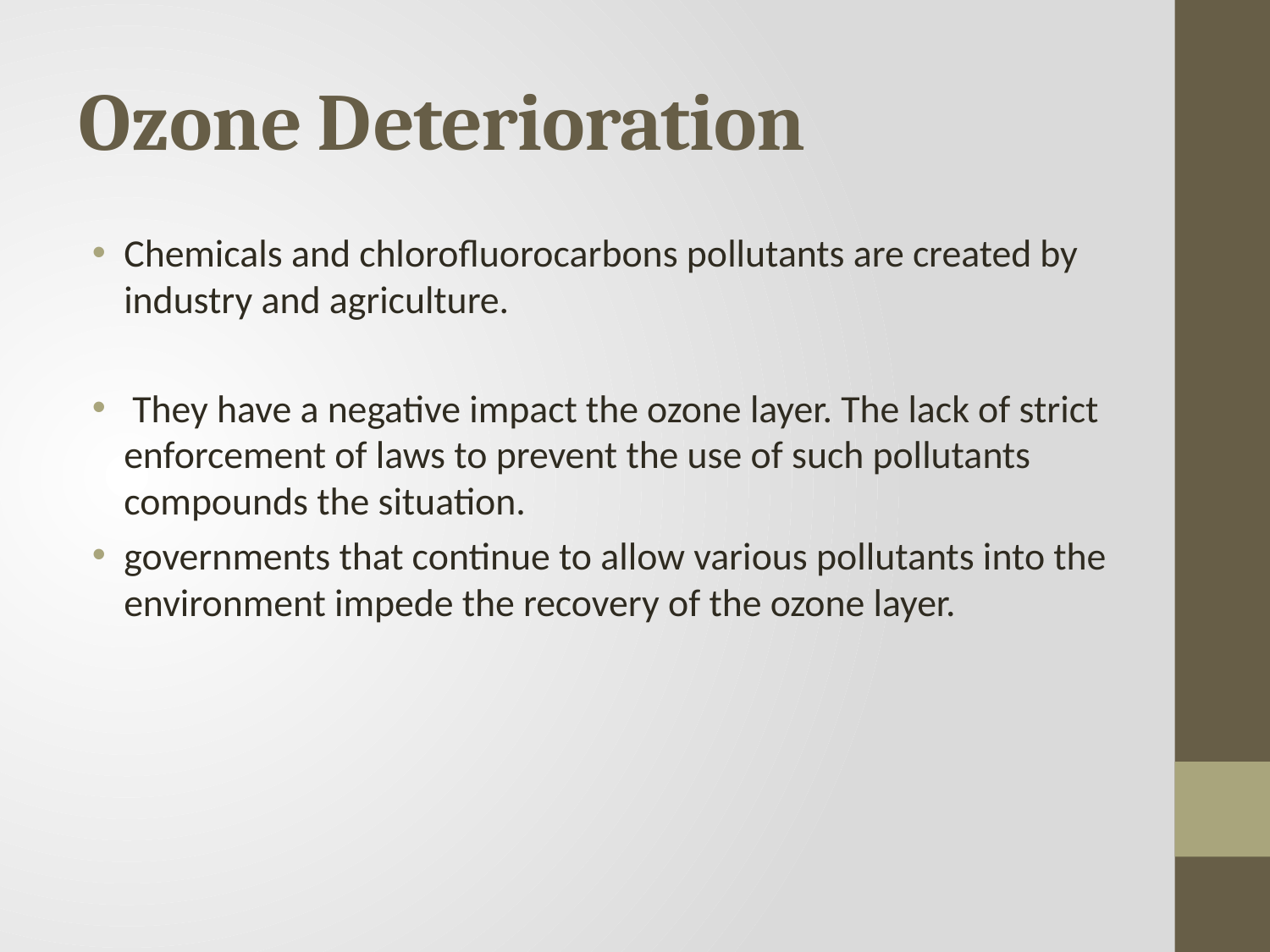

# Ozone Deterioration
Chemicals and chlorofluorocarbons pollutants are created by industry and agriculture.

 They have a negative impact the ozone layer. The lack of strict enforcement of laws to prevent the use of such pollutants compounds the situation.
governments that continue to allow various pollutants into the environment impede the recovery of the ozone layer.